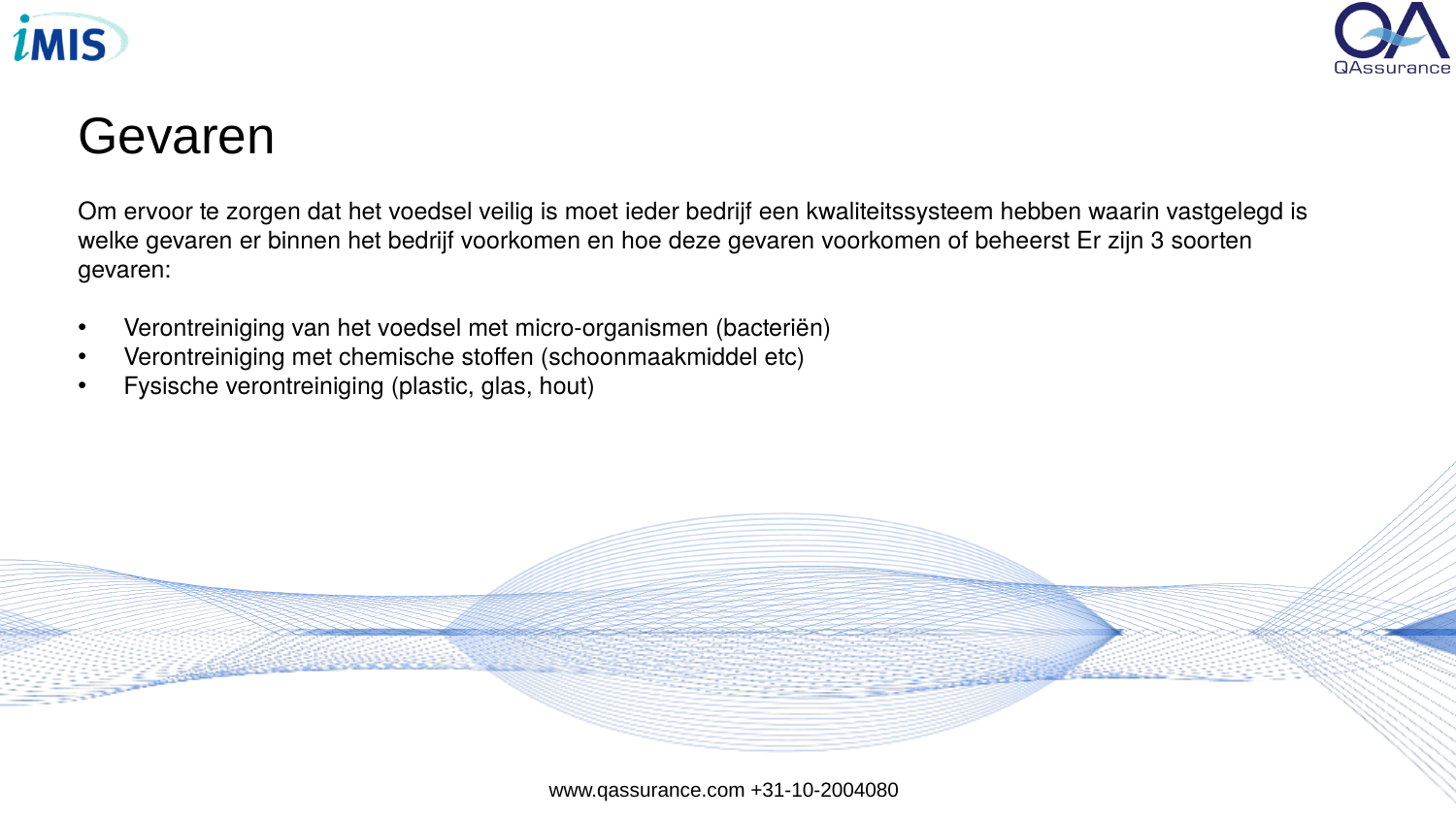

# Gevaren
Om ervoor te zorgen dat het voedsel veilig is moet ieder bedrijf een kwaliteitssysteem hebben waarin vastgelegd is welke gevaren er binnen het bedrijf voorkomen en hoe deze gevaren voorkomen of beheerst Er zijn 3 soorten gevaren:

Verontreiniging van het voedsel met micro-organismen (bacteriën)
Verontreiniging met chemische stoffen (schoonmaakmiddel etc)
Fysische verontreiniging (plastic, glas, hout)